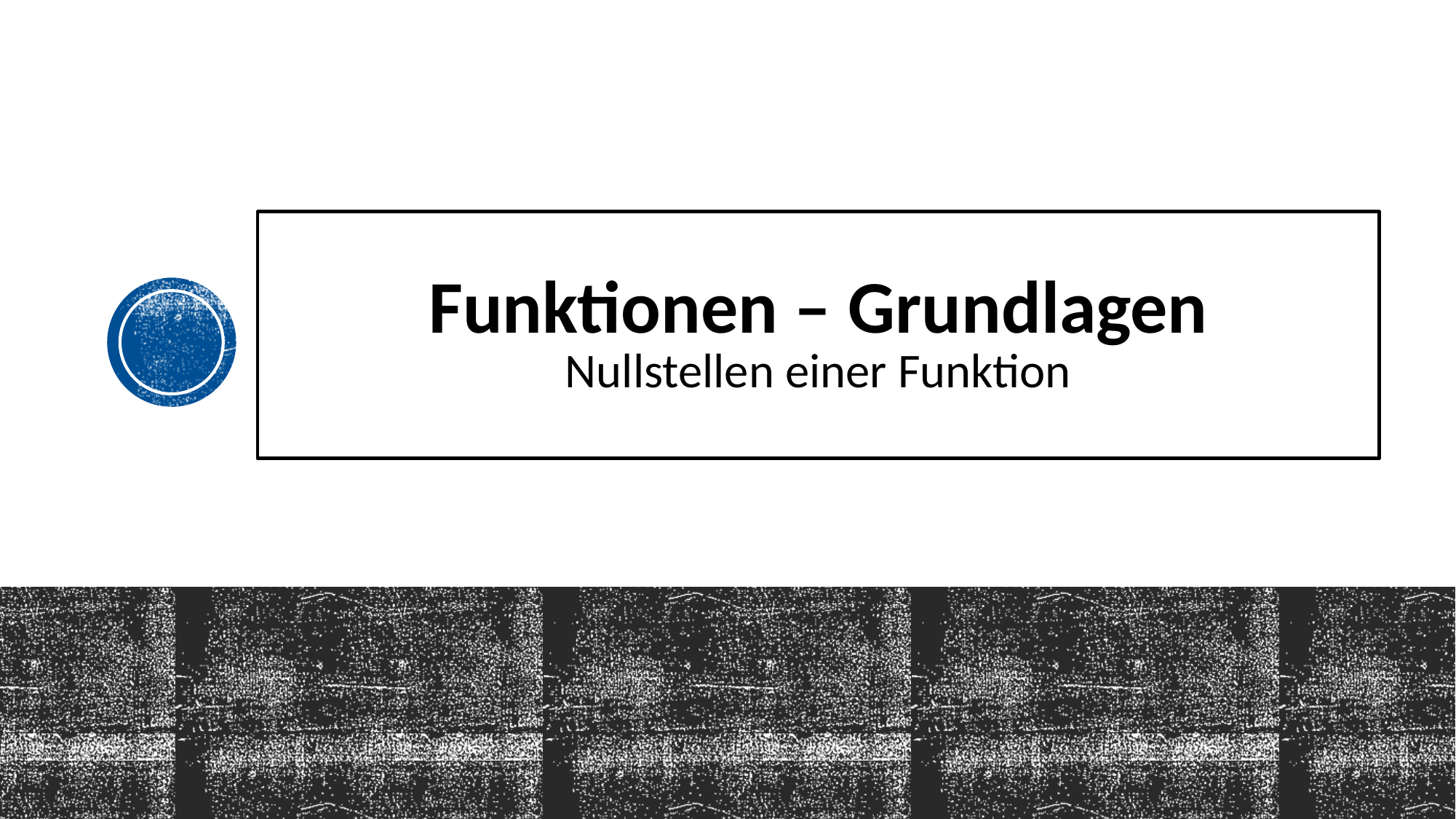

# Funktionen – Grundlagen Nullstellen einer Funktion